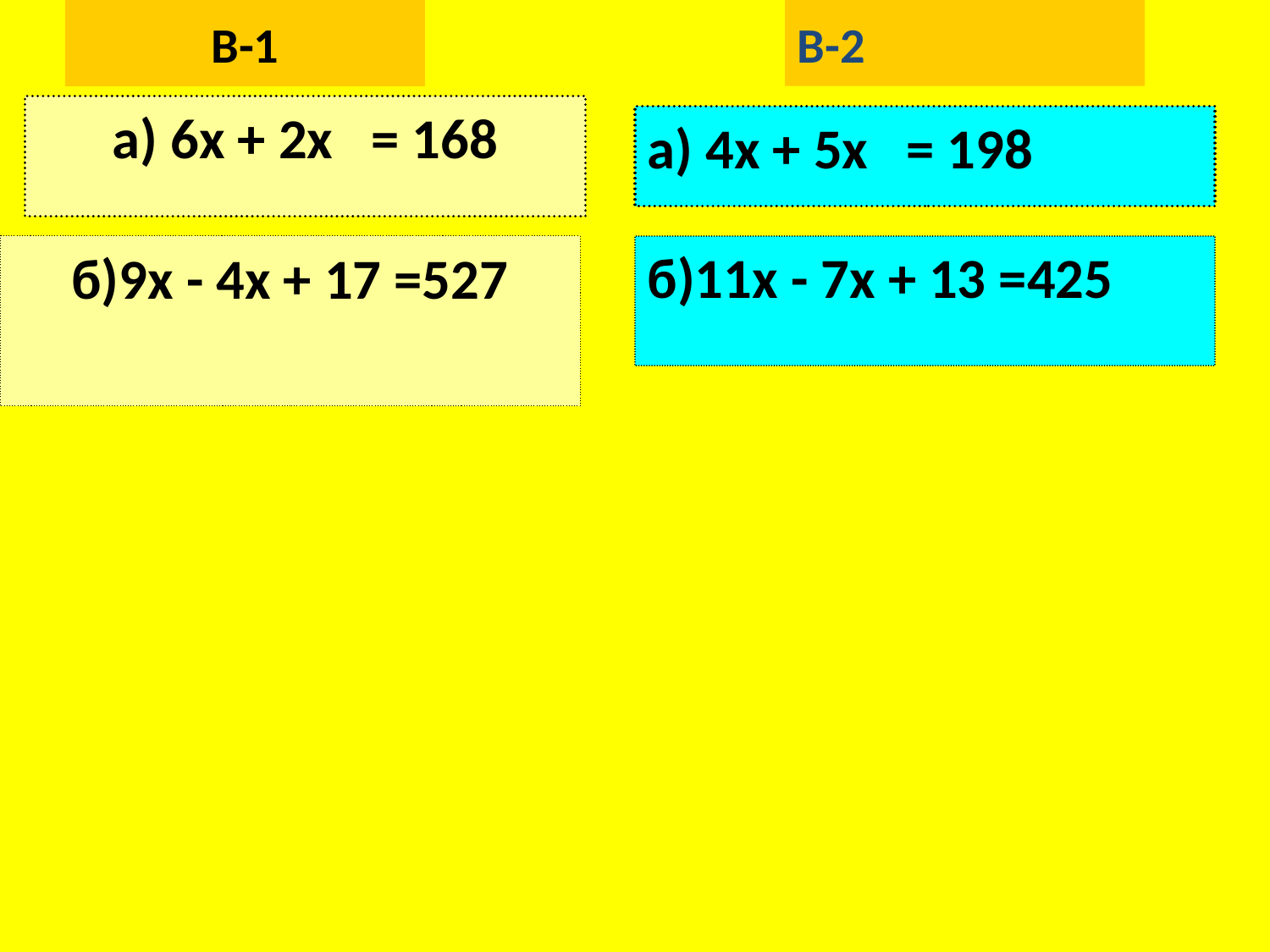

# В-1
В-2
а) 6х + 2х   = 168
а) 4х + 5х   = 198

б)9х - 4х + 17 =527

б)11х - 7х + 13 =425